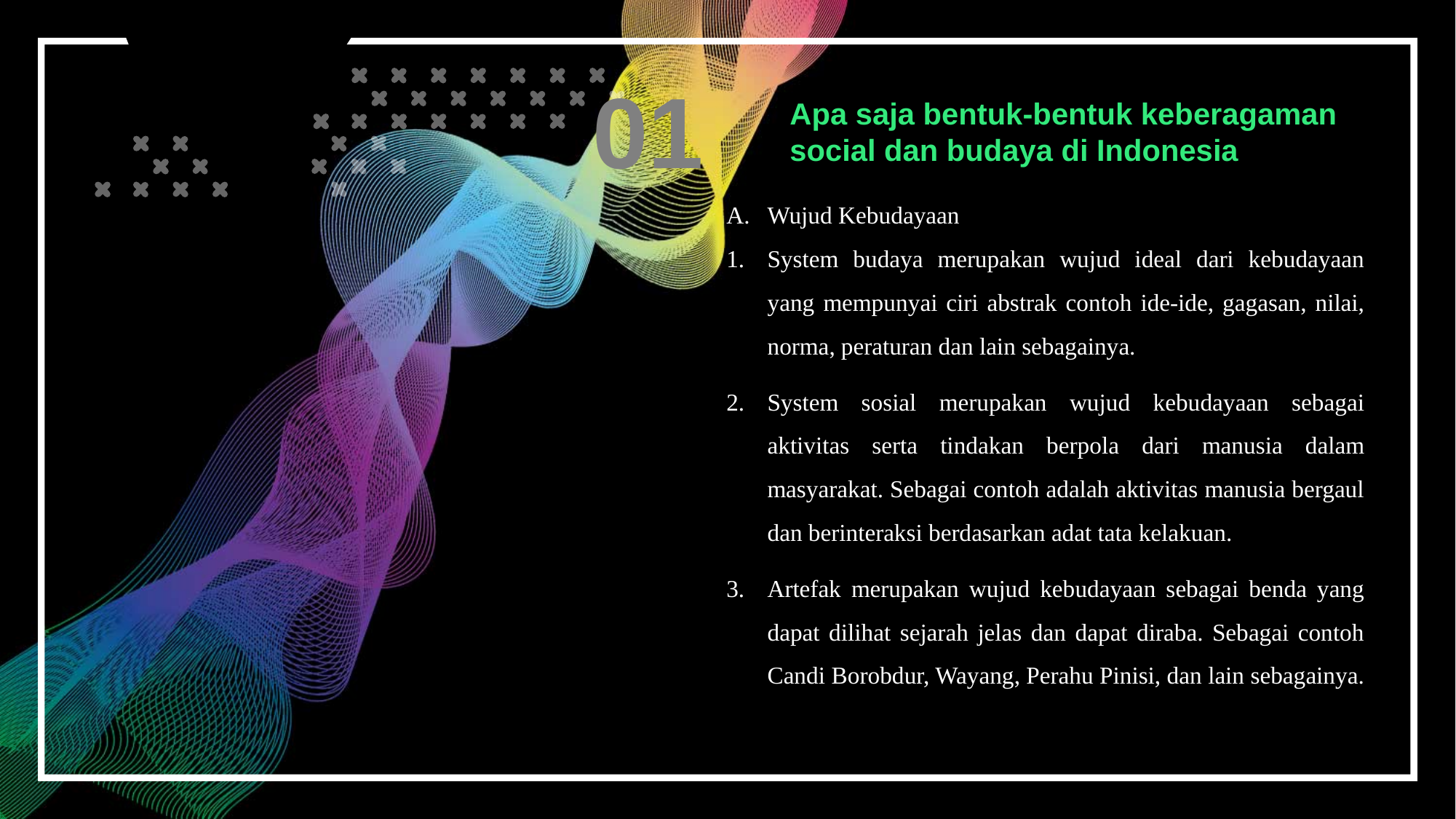

01

Apa saja bentuk-bentuk keberagaman social dan budaya di Indonesia

Wujud Kebudayaan
System budaya merupakan wujud ideal dari kebudayaan yang mempunyai ciri abstrak contoh ide-ide, gagasan, nilai, norma, peraturan dan lain sebagainya.
System sosial merupakan wujud kebudayaan sebagai aktivitas serta tindakan berpola dari manusia dalam masyarakat. Sebagai contoh adalah aktivitas manusia bergaul dan berinteraksi berdasarkan adat tata kelakuan.
Artefak merupakan wujud kebudayaan sebagai benda yang dapat dilihat sejarah jelas dan dapat diraba. Sebagai contoh Candi Borobdur, Wayang, Perahu Pinisi, dan lain sebagainya.